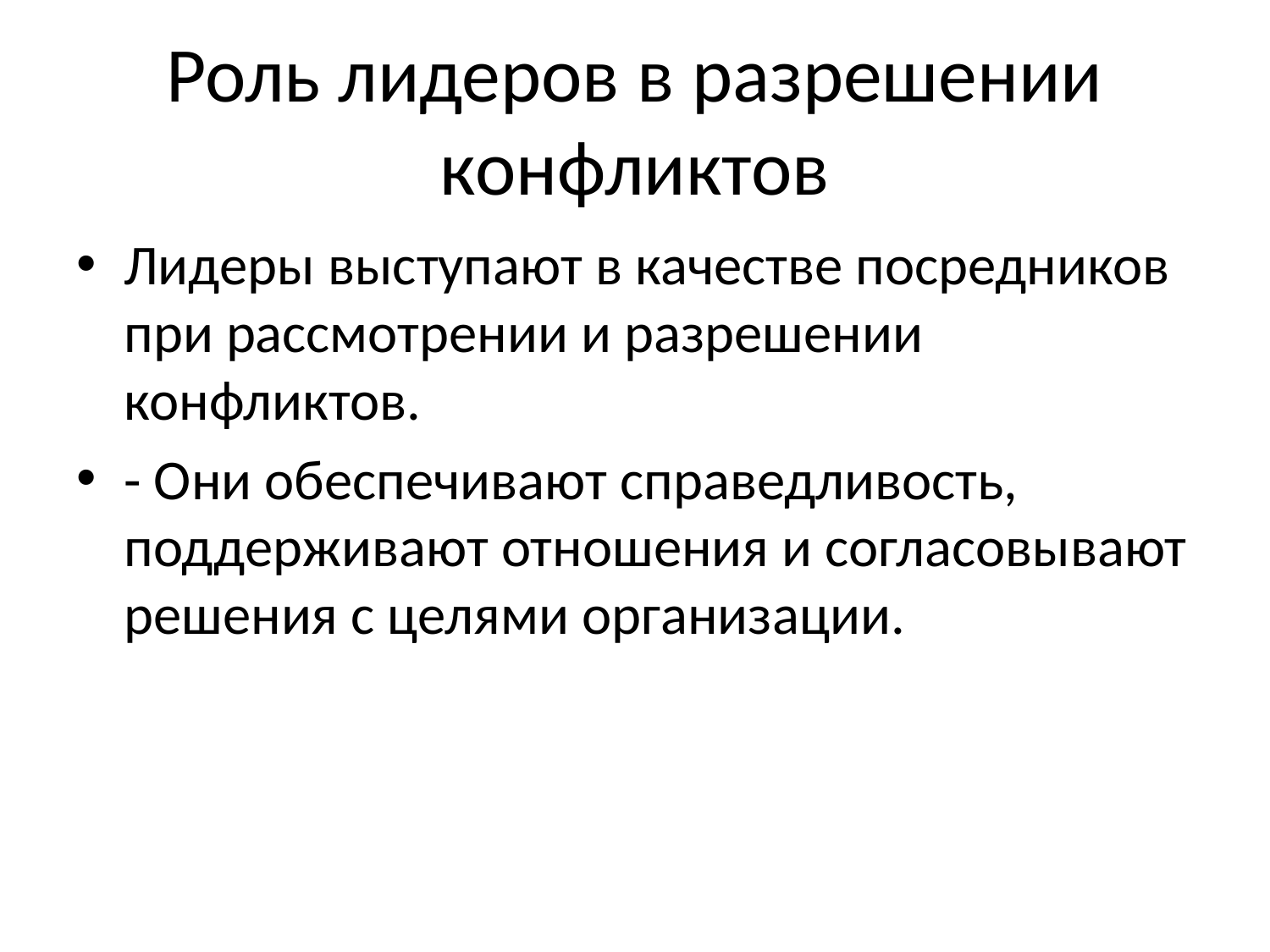

# Роль лидеров в разрешении конфликтов
Лидеры выступают в качестве посредников при рассмотрении и разрешении конфликтов.
- Они обеспечивают справедливость, поддерживают отношения и согласовывают решения с целями организации.